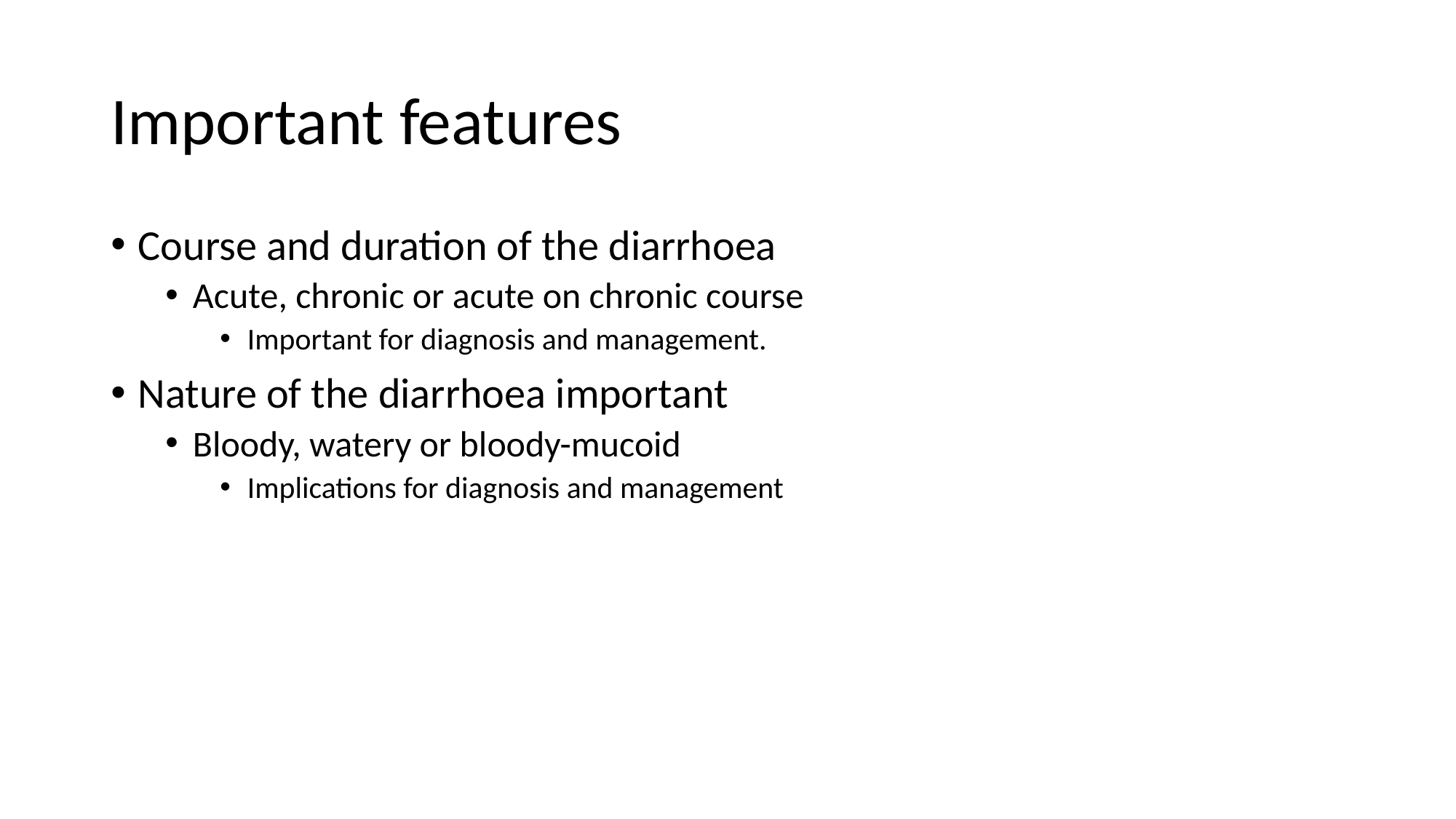

# Important features
Course and duration of the diarrhoea
Acute, chronic or acute on chronic course
Important for diagnosis and management.
Nature of the diarrhoea important
Bloody, watery or bloody-mucoid
Implications for diagnosis and management